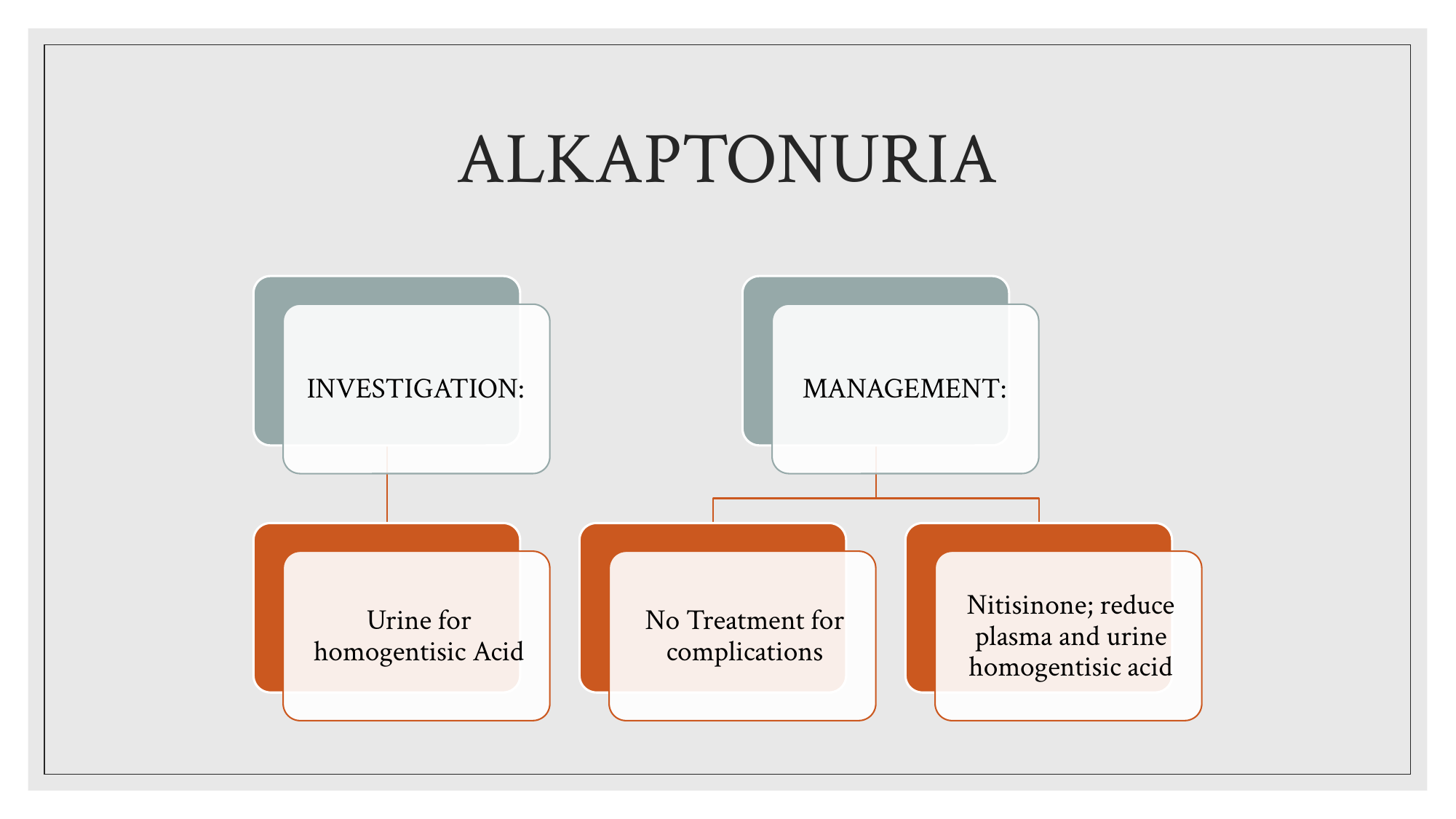

# ALKAPTONURIA
INVESTIGATION:
Urine for homogentisic Acid
MANAGEMENT:
No Treatment for complications
Nitisinone; reduce plasma and urine homogentisic acid